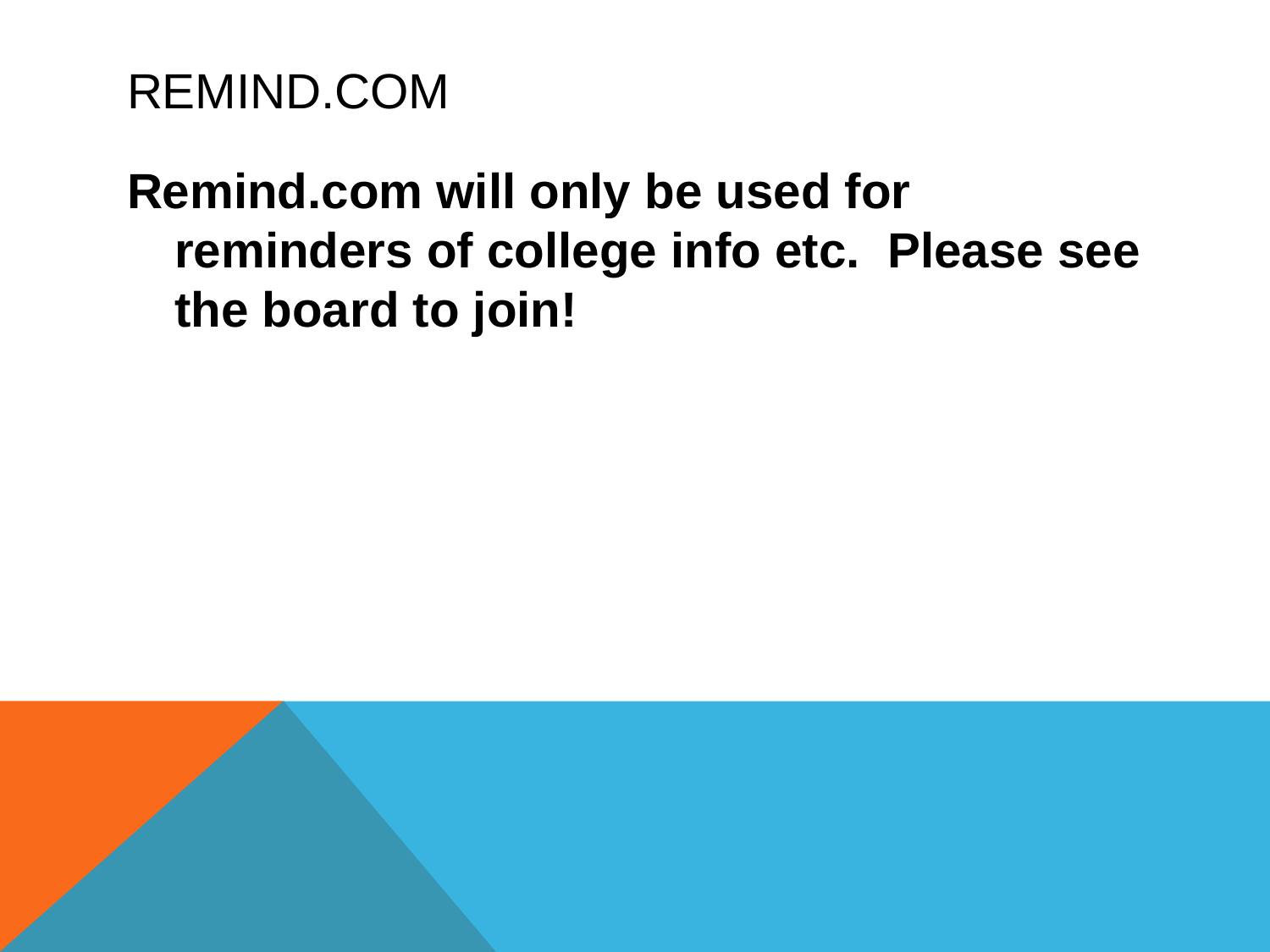

# Remind.com
Remind.com will only be used for reminders of college info etc.  Please see the board to join!